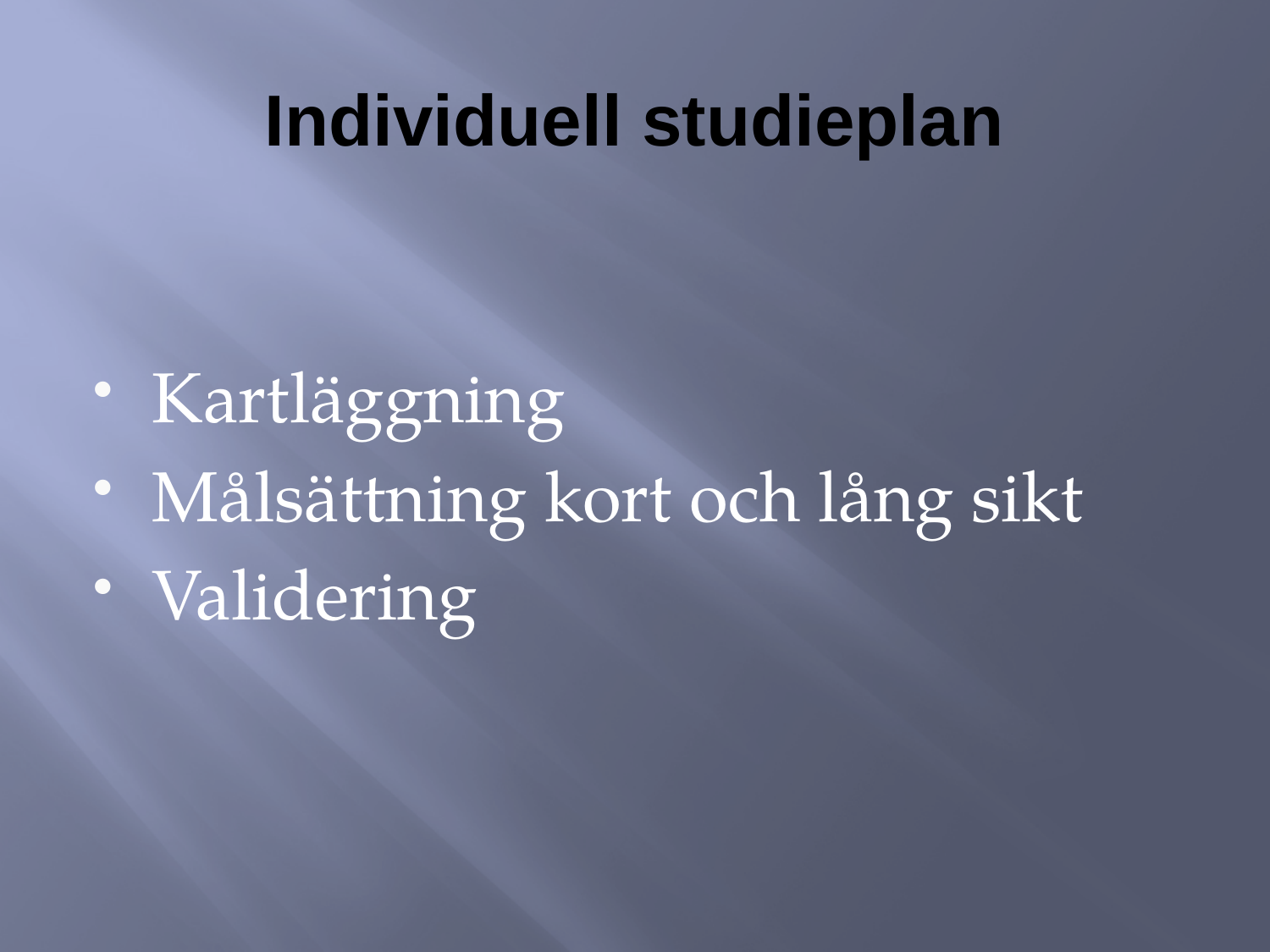

# Individuell studieplan
Kartläggning
Målsättning kort och lång sikt
Validering